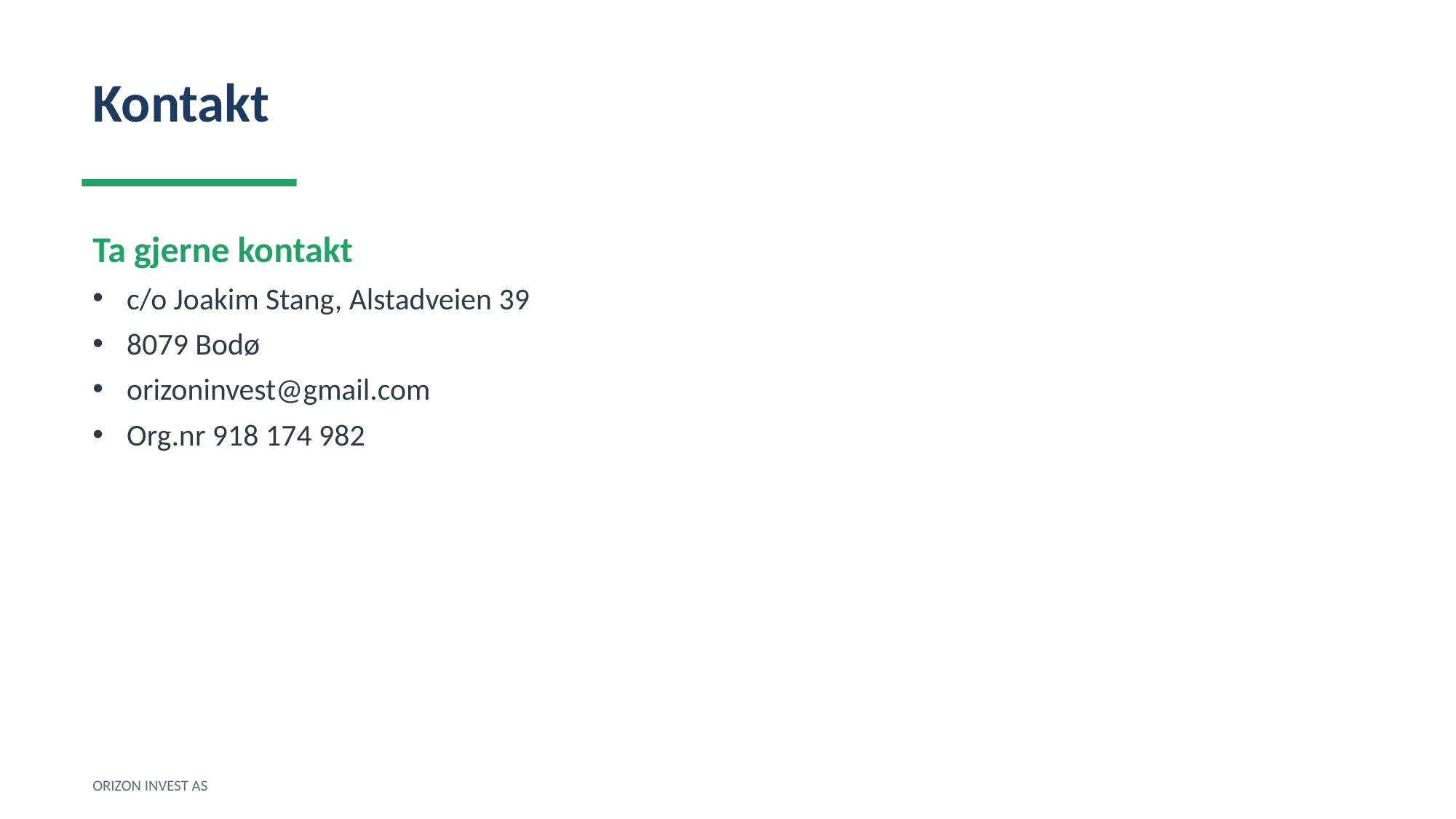

Kontakt

Ta gjerne kontakt
c/o Joakim Stang, Alstadveien 39
8079 Bodø
orizoninvest@gmail.com
Org.nr 918 174 982
ORIZON INVEST AS